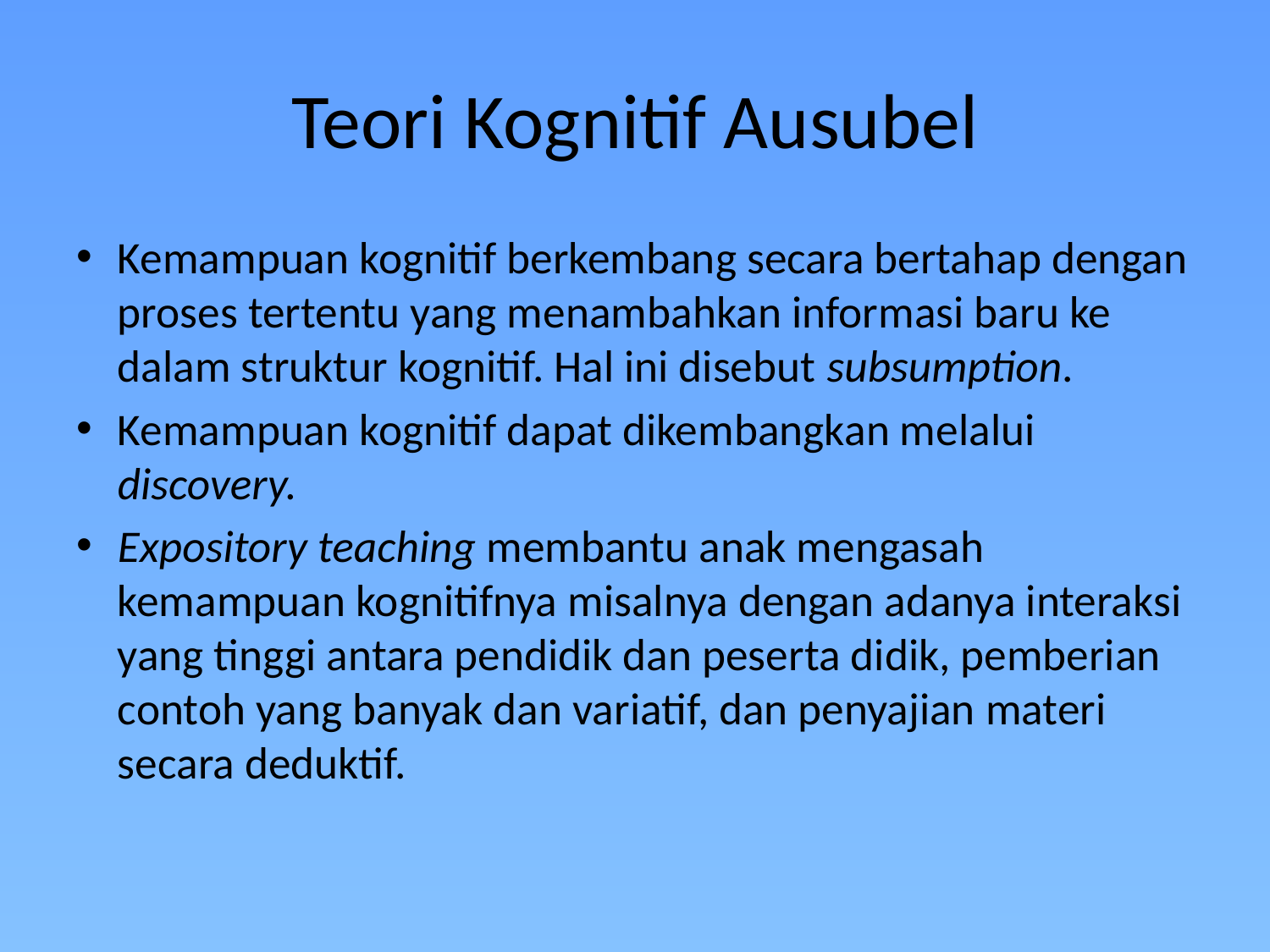

# Teori Kognitif Ausubel
Kemampuan kognitif berkembang secara bertahap dengan proses tertentu yang menambahkan informasi baru ke dalam struktur kognitif. Hal ini disebut subsumption.
Kemampuan kognitif dapat dikembangkan melalui discovery.
Expository teaching membantu anak mengasah kemampuan kognitifnya misalnya dengan adanya interaksi yang tinggi antara pendidik dan peserta didik, pemberian contoh yang banyak dan variatif, dan penyajian materi secara deduktif.